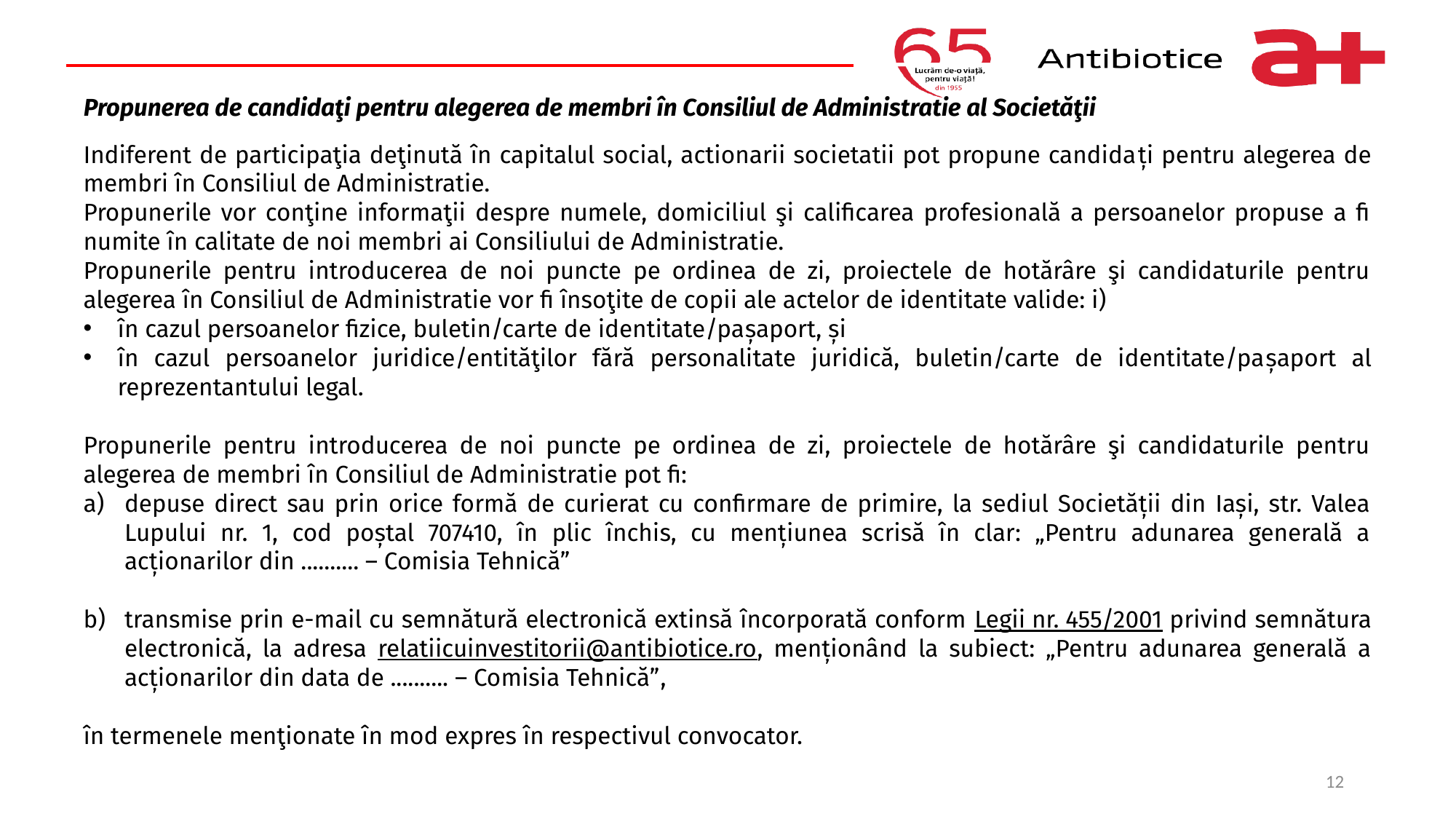

# Propunerea de candidaţi pentru alegerea de membri în Consiliul de Administratie al Societăţii
Indiferent de participaţia deţinută în capitalul social, actionarii societatii pot propune candidați pentru alegerea de membri în Consiliul de Administratie.
Propunerile vor conţine informaţii despre numele, domiciliul şi calificarea profesională a persoanelor propuse a fi numite în calitate de noi membri ai Consiliului de Administratie.
Propunerile pentru introducerea de noi puncte pe ordinea de zi, proiectele de hotărâre şi candidaturile pentru alegerea în Consiliul de Administratie vor fi însoţite de copii ale actelor de identitate valide: i)
în cazul persoanelor fizice, buletin/carte de identitate/pașaport, și
în cazul persoanelor juridice/entităţilor fără personalitate juridică, buletin/carte de identitate/pașaport al reprezentantului legal.

Propunerile pentru introducerea de noi puncte pe ordinea de zi, proiectele de hotărâre şi candidaturile pentru alegerea de membri în Consiliul de Administratie pot fi:
depuse direct sau prin orice formă de curierat cu confirmare de primire, la sediul Societăţii din Iaşi, str. Valea Lupului nr. 1, cod poştal 707410, în plic închis, cu menţiunea scrisă în clar: „Pentru adunarea generală a acţionarilor din .......... – Comisia Tehnică”

transmise prin e-mail cu semnătură electronică extinsă încorporată conform Legii nr. 455/2001 privind semnătura electronică, la adresa relatiicuinvestitorii@antibiotice.ro, menţionând la subiect: „Pentru adunarea generală a acţionarilor din data de .......... – Comisia Tehnică”,

în termenele menţionate în mod expres în respectivul convocator.
12